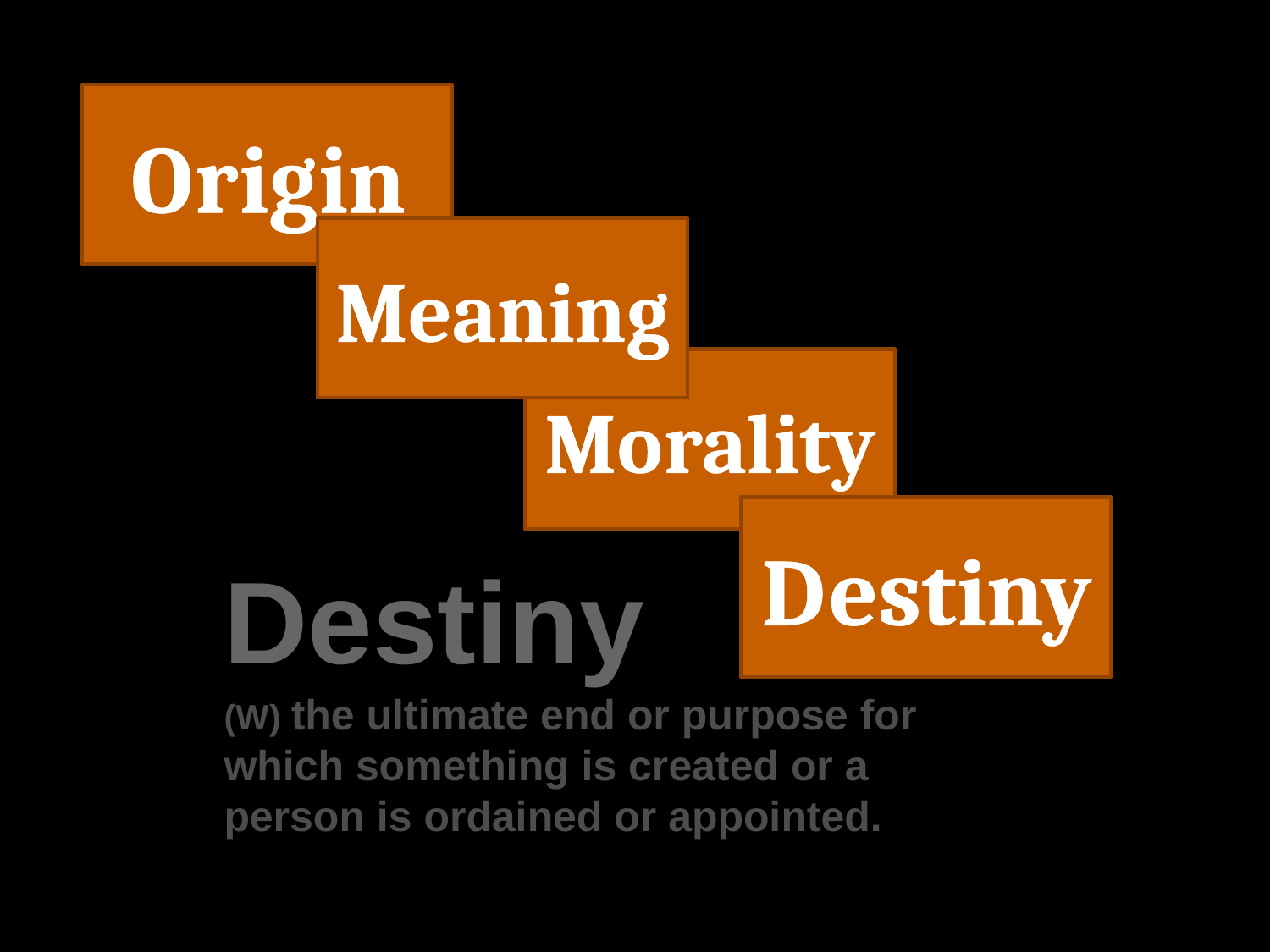

11/13/2011
8
Time To Go
Origin
Meaning
Morality
Destiny
Destiny
(W) the ultimate end or purpose for which something is created or a person is ordained or appointed.